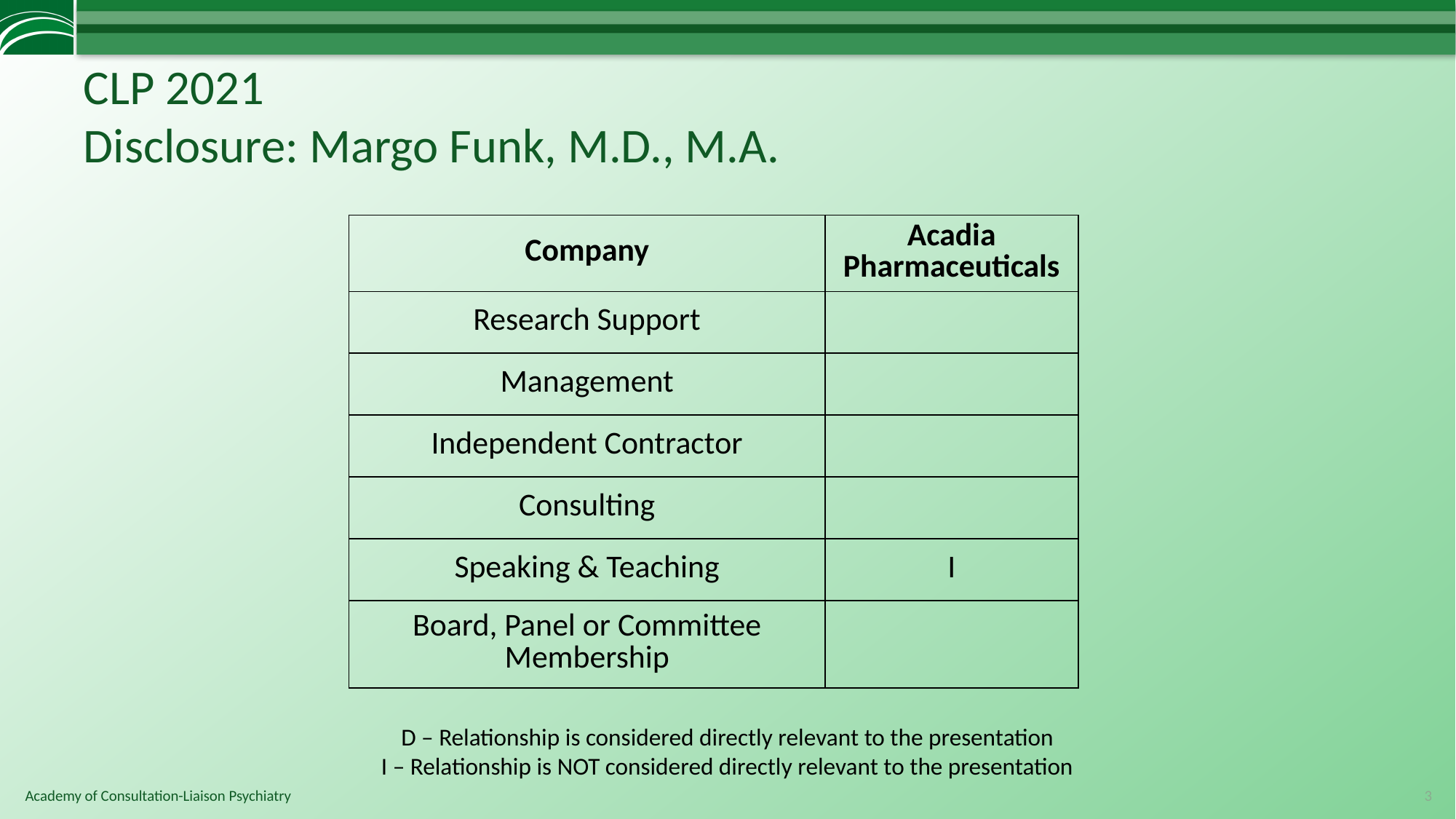

# CLP 2021 Disclosure: Margo Funk, M.D., M.A.
| Company | Acadia Pharmaceuticals |
| --- | --- |
| Research Support |  |
| Management |  |
| Independent Contractor |  |
| Consulting |  |
| Speaking & Teaching | I |
| Board, Panel or Committee Membership |  |
D – Relationship is considered directly relevant to the presentation
I – Relationship is NOT considered directly relevant to the presentation
3